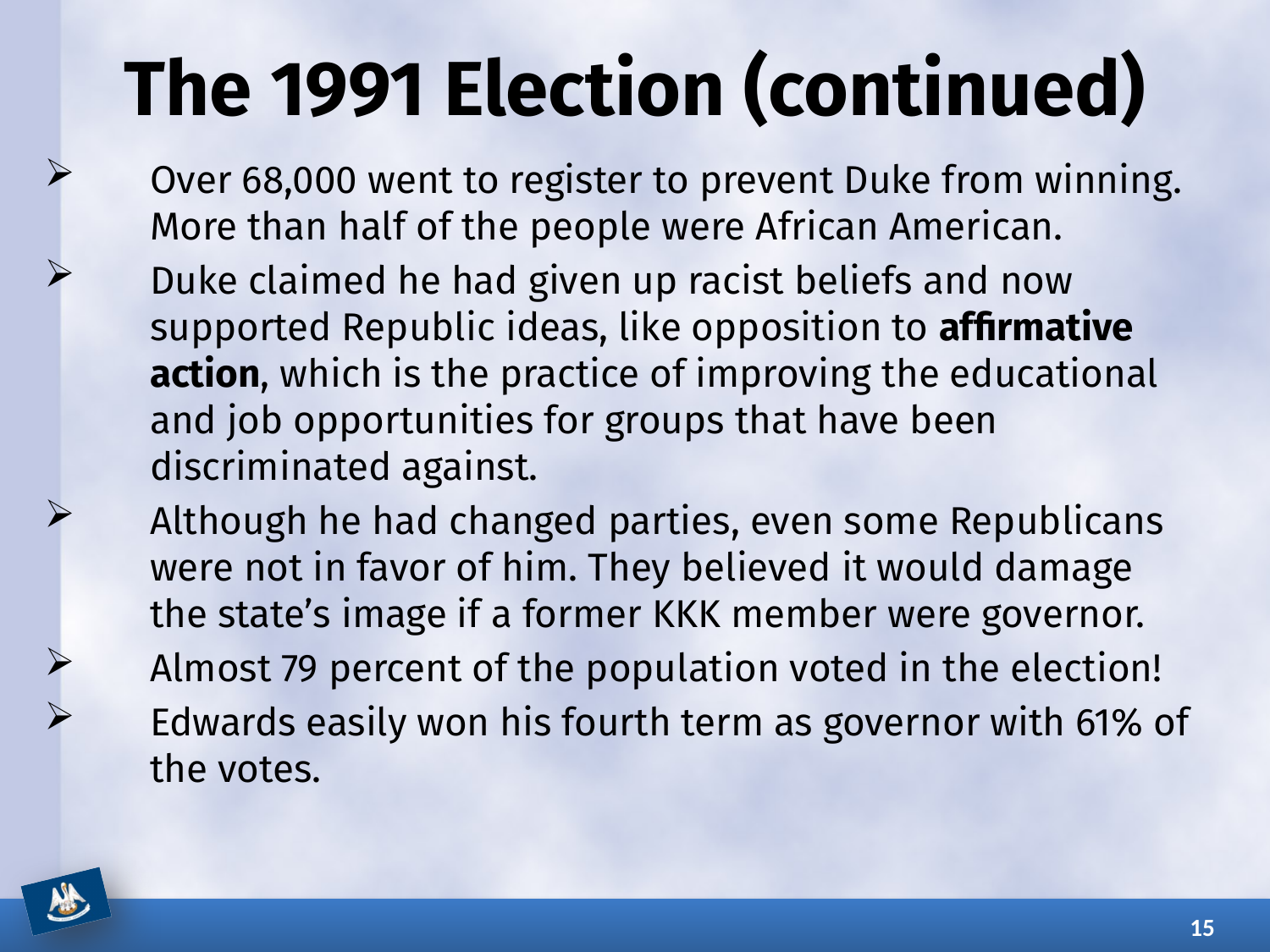

# The 1991 Election (continued)
Over 68,000 went to register to prevent Duke from winning. More than half of the people were African American.
Duke claimed he had given up racist beliefs and now supported Republic ideas, like opposition to affirmative action, which is the practice of improving the educational and job opportunities for groups that have been discriminated against.
Although he had changed parties, even some Republicans were not in favor of him. They believed it would damage the state’s image if a former KKK member were governor.
Almost 79 percent of the population voted in the election!
Edwards easily won his fourth term as governor with 61% of the votes.

15